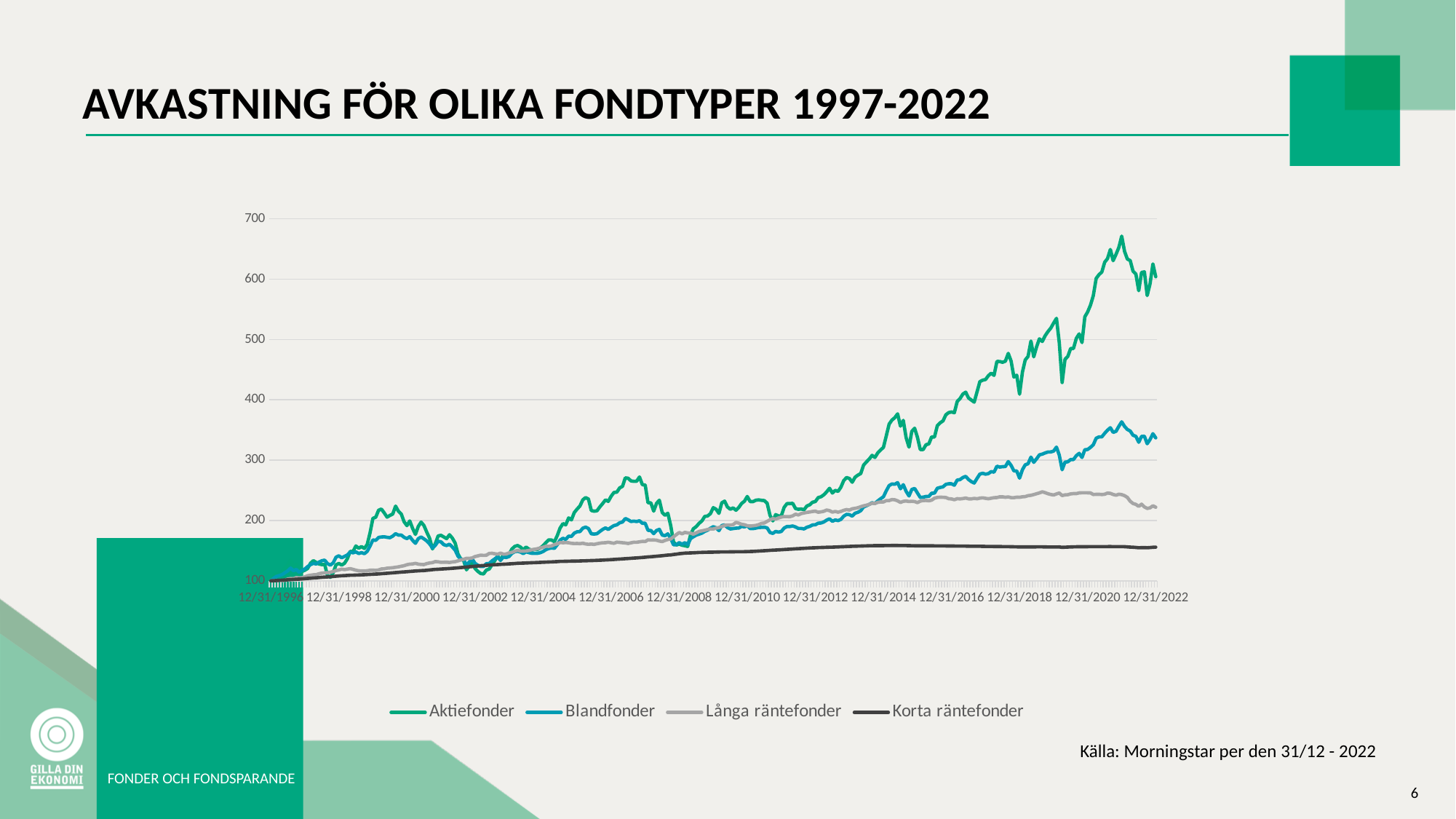

# AVKASTNING FÖR OLIKA FONDTYPER 1997-2022

### Chart

| Category | Aktiefonder | Blandfonder | Långa räntefonder | Korta räntefonder |
|---|---|---|---|---|
| 35430 | 100.0 | 100.0 | 100.0 | 100.0 |
| 35461 | 107.492795389049 | 104.11243161667609 | 100.08147303242627 | 100.18908698001081 |
| 35489 | 112.53602305475506 | 107.28164497264666 | 100.84731953723318 | 100.45921123716909 |
| 35520 | 112.19980787704132 | 108.65874363327673 | 99.38080495356037 | 100.71582928146945 |
| 35550 | 115.05763688760808 | 110.37540086776077 | 99.83705393514747 | 101.01296596434359 |
| 35581 | 121.13352545629205 | 113.45029239766079 | 100.83102493074793 | 101.32360886007561 |
| 35611 | 126.27281460134489 | 116.48745519713258 | 102.91673456086035 | 101.66126418152346 |
| 35642 | 134.2459173871278 | 121.03376721373321 | 103.89441094997555 | 101.93138843868176 |
| 35673 | 125.1921229586936 | 116.67609884927369 | 103.5685188202705 | 102.22852512155589 |
| 35703 | 127.2334293948127 | 118.78890775325407 | 105.36092553364837 | 102.57968665586169 |
| 35734 | 114.00096061479348 | 114.16713827579699 | 104.70914127423825 | 102.83630470016206 |
| 35764 | 115.41786743515853 | 117.14770797962645 | 105.19797946879585 | 103.11993517017825 |
| 35795 | 117.55523535062443 | 119.61893982267492 | 106.55043180707187 | 103.51161534305778 |
| 35826 | 120.41306436119118 | 123.44840596113936 | 108.34283852044973 | 103.94381415451105 |
| 35854 | 129.13064361191164 | 126.74966987360871 | 109.25533648362392 | 104.26796326310101 |
| 35885 | 133.35734870317003 | 128.8624787775891 | 109.9234153495193 | 104.6326310102647 |
| 35915 | 130.4995196926033 | 127.82493869081303 | 110.08636141437185 | 104.98379254457049 |
| 35946 | 127.85782901056677 | 131.03188077721182 | 111.74841127586768 | 105.42949756888167 |
| 35976 | 126.80115273775216 | 133.22014714204866 | 112.72608766498291 | 105.84819016747703 |
| 36007 | 127.20941402497598 | 134.21995849839652 | 113.2801042854815 | 106.15883306320904 |
| 36038 | 108.86167146974064 | 128.5229202037351 | 113.3941665308783 | 106.41545110750945 |
| 36068 | 105.83573487031701 | 125.99509526504431 | 114.24148606811146 | 106.76661264181521 |
| 36099 | 113.44860710854948 | 129.76796830786643 | 115.33322470262344 | 107.2123176661264 |
| 36129 | 126.48895292987514 | 139.2190152801358 | 117.09304220303082 | 107.65802269043756 |
| 36160 | 128.86647454370797 | 141.44501037540087 | 117.98924555971975 | 107.99567801188542 |
| 36191 | 125.93659942363111 | 138.14374646293152 | 119.3742871109663 | 108.37385197190703 |
| 36219 | 129.1306436119116 | 140.52065647990943 | 118.52696757373312 | 108.56293895191783 |
| 36250 | 136.43131604226704 | 142.69005847953215 | 119.4394655369073 | 108.96812533765528 |
| 36280 | 148.60710854947166 | 147.61365780041498 | 120.18901743522898 | 109.21123716909773 |
| 36311 | 148.67915465898176 | 146.34974533106958 | 118.91803812937921 | 109.33279308481896 |
| 36341 | 157.78097982708937 | 147.9720807394831 | 117.59817500407368 | 109.49486763911392 |
| 36372 | 153.98655139289147 | 145.23674778343704 | 116.66938243441423 | 109.67044840626683 |
| 36403 | 156.74831892411143 | 146.68930390492358 | 116.39237412416495 | 109.90005402485137 |
| 36433 | 153.6503362151777 | 144.89718920958308 | 116.29460648525341 | 110.10264721772008 |
| 36464 | 160.23054755043228 | 148.83984153933218 | 116.68567704089949 | 110.35926526202046 |
| 36494 | 179.7070124879923 | 157.61177136389355 | 117.51670197164744 | 110.64289573203666 |
| 36525 | 203.5062439961575 | 167.7042067534427 | 117.6307642170442 | 110.88600756347913 |
| 36556 | 205.33141210374637 | 167.0439539709488 | 117.28857748085389 | 111.14262560777954 |
| 36585 | 216.8587896253602 | 171.8732314657611 | 117.89147792080826 | 111.35872501350617 |
| 36616 | 218.924111431316 | 172.62780607432552 | 119.65129542121565 | 111.80443003781735 |
| 36646 | 212.5600384245917 | 172.91077155253714 | 119.9120091249797 | 112.1150729335494 |
| 36677 | 205.45148895292985 | 172.06187511790216 | 120.90598012058017 | 112.53376553214474 |
| 36707 | 208.3093179634966 | 171.40162233540832 | 121.28075606974099 | 112.84440842787677 |
| 36738 | 210.71085494716613 | 174.09922656102614 | 121.70441583835756 | 113.18206374932463 |
| 36769 | 223.77521613832852 | 178.09847198641756 | 122.40508391722346 | 113.64127498649374 |
| 36799 | 215.2497598463016 | 175.70269760422553 | 123.1546358155451 | 113.99243652079953 |
| 36830 | 210.75888568683956 | 175.87247689115253 | 124.09972299168982 | 114.42463533225278 |
| 36860 | 197.83861671469737 | 172.0807394831163 | 125.06110477431977 | 114.708265802269 |
| 36891 | 191.42651296829968 | 169.91133748349358 | 126.6579762098746 | 115.0999459751485 |
| 36922 | 199.18347742555233 | 173.21260139596293 | 127.61935799250455 | 115.51863857374386 |
| 36950 | 186.91162343900092 | 166.98736087530648 | 127.86377708978334 | 115.8292814694759 |
| 36981 | 176.9212295869356 | 162.13921901528008 | 128.98810493726583 | 116.24797406807123 |
| 37011 | 190.057636887608 | 169.83588002263716 | 127.6356525989898 | 116.46407347379788 |
| 37042 | 197.26224783861662 | 172.5712129786832 | 127.09793058497642 | 116.81523500810366 |
| 37072 | 191.6186359269932 | 169.51518581399728 | 126.86980609418288 | 117.00432198811446 |
| 37103 | 180.57156580211327 | 166.11960007545738 | 128.51556134919346 | 117.49054565099938 |
| 37134 | 170.43707973102778 | 161.12054329371807 | 129.63988919667594 | 117.90923824959474 |
| 37164 | 152.88184438040338 | 154.31050745142417 | 130.09613817826303 | 118.49000540248507 |
| 37195 | 161.57540826128715 | 158.72476891152604 | 131.87225028515567 | 118.89519178822249 |
| 37225 | 174.35158501440912 | 165.55366911903405 | 131.44859051653907 | 119.16531604538079 |
| 37256 | 175.38424591738703 | 164.61045085832853 | 130.61756558579114 | 119.47595894111282 |
| 37287 | 172.62247838616705 | 159.8754951895868 | 130.74792243767317 | 119.74608319827112 |
| 37315 | 169.83669548511037 | 158.4606677985285 | 130.91086850252572 | 120.02971366828736 |
| 37346 | 176.34486071085487 | 160.6489341633653 | 130.34055727554184 | 120.31334413830355 |
| 37376 | 170.8693563880883 | 156.10262214676467 | 131.22046602574554 | 120.70502431118308 |
| 37407 | 162.43996157540818 | 150.63195623467263 | 131.7581880397589 | 121.12371690977845 |
| 37437 | 144.52449567723335 | 140.84135068854926 | 133.04546195209392 | 121.51539708265797 |
| 37468 | 135.99903938520646 | 136.12525938502162 | 134.56086035522247 | 121.96110210696915 |
| 37499 | 133.5734870317002 | 135.27636295038664 | 135.62000977676394 | 122.36628849270657 |
| 37529 | 118.2036503362151 | 125.74985851726082 | 137.21688121231875 | 122.82549972987567 |
| 37560 | 124.90393852065313 | 131.35257498585165 | 137.18429199934823 | 123.27120475418685 |
| 37590 | 131.77233429394803 | 136.12525938502162 | 137.83607625875837 | 123.71690977849804 |
| 37621 | 120.55715658021127 | 129.0699867949443 | 140.14991037966433 | 124.20313344138297 |
| 37652 | 115.70605187319877 | 125.73099415204673 | 141.25794362066156 | 124.54078876283084 |
| 37680 | 112.05571565802106 | 123.73137143935101 | 142.49633371354085 | 124.9459751485683 |
| 37711 | 111.3352545629202 | 123.84455763063566 | 142.10526315789477 | 125.28363047001615 |
| 37741 | 117.77137367915458 | 128.31541218637983 | 142.36597686165885 | 125.6077795786061 |
| 37772 | 119.47646493755997 | 128.61724202980562 | 145.33159524197495 | 126.0804970286331 |
| 37802 | 126.58501440922181 | 133.06923222033572 | 145.62489815870953 | 126.47217720151264 |
| 37833 | 133.5254562920268 | 136.37049613280507 | 144.77757862147632 | 126.71528903295507 |
| 37864 | 141.4265129682996 | 139.6528956800603 | 144.14208896855143 | 126.90437601296586 |
| 37894 | 133.83765609990382 | 133.93699302018481 | 145.90190646895883 | 127.24203133441372 |
| 37925 | 143.443804034582 | 139.4453876627051 | 144.12579436206622 | 127.44462452728244 |
| 37955 | 141.78674351585002 | 138.55876249764188 | 144.43539188528604 | 127.71474878444073 |
| 37986 | 144.04418828049938 | 140.29428409734004 | 146.2929770246049 | 128.0524041058886 |
| 38017 | 152.59365994236296 | 145.44425580079218 | 147.18918038129385 | 128.3495407887627 |
| 38046 | 156.98847262247824 | 148.19845312205234 | 148.86752484927496 | 128.6331712587789 |
| 38077 | 158.5494716618634 | 149.08507828711555 | 150.8391722339906 | 129.03835764451634 |
| 38107 | 155.93179634966364 | 147.68911526127138 | 149.07935473358324 | 129.17341977309547 |
| 38138 | 151.53698366954836 | 145.12356159215236 | 149.27489001140628 | 129.34900054024837 |
| 38168 | 155.88376560999023 | 147.95321637426892 | 149.35636304383257 | 129.53808752025915 |
| 38199 | 152.4495677233428 | 146.61384644406706 | 150.3340394329478 | 129.75418692598578 |
| 38230 | 150.86455331412088 | 145.67062818336154 | 151.4746618869155 | 129.94327390599656 |
| 38260 | 151.84918347742538 | 145.48198453122043 | 152.2079191787519 | 130.11885467314946 |
| 38291 | 151.92122958693548 | 145.5574419920769 | 153.1855955678671 | 130.32144786601816 |
| 38321 | 154.32276657060504 | 146.59498207885298 | 154.47286948020212 | 130.5510534846027 |
| 38352 | 158.189241114313 | 148.53801169590636 | 155.61349193416984 | 130.76715289032933 |
| 38383 | 163.23246878001905 | 151.6506319562346 | 157.2755417956657 | 130.98325229605598 |
| 38411 | 167.8674351585013 | 153.57479720807387 | 157.0963011243279 | 131.14532685035095 |
| 38442 | 167.60326609029767 | 154.38596491228066 | 157.74808538373807 | 131.32090761750388 |
| 38472 | 164.76945244956758 | 153.82003395585733 | 160.0782141111293 | 131.59103187466218 |
| 38503 | 174.97598463016317 | 159.78117336351625 | 161.21883656509704 | 131.8206374932467 |
| 38533 | 187.36791546589805 | 167.4589700056592 | 163.4349030470915 | 132.14478660183667 |
| 38564 | 194.78866474543696 | 170.53386153555923 | 163.06012709793066 | 132.23933009184208 |
| 38595 | 192.74735830931786 | 168.59083191850584 | 163.27195698223895 | 132.32036736898957 |
| 38625 | 204.2267050912583 | 173.96717600452735 | 163.06012709793063 | 132.42841707185286 |
| 38656 | 200.96061479346773 | 173.5144312393887 | 162.06615610233018 | 132.563479200432 |
| 38686 | 213.0403458213255 | 178.98509715148074 | 161.70767475965462 | 132.64451647757946 |
| 38717 | 218.9241114313159 | 181.32427843803046 | 161.85432621802192 | 132.73905996758486 |
| 38748 | 223.967339097022 | 181.51292209017157 | 161.5121394818316 | 132.88762830902192 |
| 38776 | 234.19788664745428 | 187.22882475004707 | 162.29428059312374 | 133.09022150189065 |
| 38807 | 237.8722382324687 | 188.98321071495937 | 161.07218510672973 | 133.19827120475395 |
| 38837 | 235.4226705091258 | 186.62516506319554 | 160.46928466677537 | 133.346839546191 |
| 38868 | 216.54658981748315 | 177.94755706470468 | 160.8766498289067 | 133.53592652620182 |
| 38898 | 215.32180595581167 | 177.38162610828138 | 160.29004399543757 | 133.6980010804968 |
| 38929 | 216.06628242074925 | 178.07960762120348 | 161.47955026886103 | 133.91410048622345 |
| 38960 | 222.40634005763684 | 181.66383701188445 | 162.27798598663847 | 134.08968125337634 |
| 38990 | 228.02593659942357 | 185.172608941709 | 162.9623594590191 | 134.3327930848188 |
| 39021 | 234.02977905859743 | 187.6438407847575 | 163.07642170441585 | 134.5759049162613 |
| 39051 | 231.65225744476453 | 185.11601584606666 | 163.923741241649 | 134.83252296056168 |
| 39082 | 240.15369836695473 | 188.64365214110535 | 162.9460648525338 | 135.06212857914625 |
| 39113 | 246.39769452449556 | 191.49217128843605 | 162.19651295421215 | 135.35926526202036 |
| 39141 | 246.8539865513928 | 192.75608375778145 | 163.98891966759 | 135.69692058346823 |
| 39172 | 253.93852065321798 | 196.0573476702508 | 163.69561675085544 | 136.0345759049161 |
| 39202 | 256.6042267050912 | 197.453310696095 | 163.09271631090107 | 136.3047001620744 |
| 39233 | 270.58117195004803 | 203.22580645161284 | 162.68535114876974 | 136.66936790923808 |
| 39263 | 269.95677233429393 | 201.11299754763246 | 161.87062082450709 | 136.93949216639638 |
| 39294 | 265.5139289145053 | 198.3210714959441 | 162.97865406550432 | 137.27714748784425 |
| 39325 | 264.9375600384246 | 198.90586681758154 | 163.97262506110476 | 137.62830902215003 |
| 39355 | 265.0816522574448 | 198.18902093944536 | 163.8911520286785 | 137.93895191788206 |
| 39386 | 272.09414024975985 | 199.60384833050364 | 164.5918201075444 | 138.31712587790366 |
| 39416 | 259.2939481268012 | 195.32163742690054 | 165.30878279289553 | 138.6547811993515 |
| 39447 | 258.7175792507205 | 195.39709488775696 | 164.98289066319046 | 139.04646137223105 |
| 39478 | 229.34678194044193 | 183.68232408979432 | 167.88333061756555 | 139.61372231226346 |
| 39507 | 229.15465898174838 | 183.41822297679676 | 167.5085546684047 | 139.88384656942173 |
| 39538 | 215.46589817483195 | 178.17392944727402 | 167.6226169138015 | 140.27552674230125 |
| 39568 | 228.36215177713743 | 183.3993586115826 | 167.31301939058167 | 140.72123176661245 |
| 39599 | 233.52545629202694 | 185.28579513299366 | 165.84650480690885 | 141.1399243652078 |
| 39629 | 213.25648414985596 | 175.77815506508196 | 164.9177122372494 | 141.58562938951897 |
| 39660 | 208.54947166186366 | 174.75947934351998 | 166.93824344142084 | 142.11237169097762 |
| 39691 | 211.98366954851107 | 177.87209960384823 | 168.46993645103464 | 142.6121015667205 |
| 39721 | 191.35446685878966 | 170.28862478777577 | 169.26837216881205 | 142.85521339816296 |
| 39752 | 164.28914505283382 | 159.63025844180333 | 172.90206941502353 | 143.6250675310641 |
| 39782 | 159.29394812680115 | 159.98868138087144 | 176.6172396936613 | 144.1518098325228 |
| 39813 | 160.80691642651294 | 163.2144878324843 | 180.07169626853502 | 144.908157752566 |
| 39844 | 158.9817483189241 | 160.6866628937935 | 177.85562978654056 | 145.35386277687718 |
| 39872 | 158.06916426512964 | 163.0635729107714 | 180.26723154635806 | 145.82658022690418 |
| 39903 | 156.98847262247838 | 160.04527447651373 | 179.35473358318387 | 146.0426796326308 |
| 39933 | 176.44092219020172 | 169.8924731182794 | 179.04513605996405 | 146.2182603997837 |
| 39964 | 186.28722382324682 | 172.891907187323 | 177.28531855955669 | 146.3938411669366 |
| 39994 | 189.84149855907773 | 175.74042633465368 | 179.46879582858065 | 146.60994057266322 |
| 40025 | 195.3170028818443 | 177.28730428221075 | 181.79892455597187 | 146.961102106969 |
| 40056 | 199.18347742555227 | 179.0039615166948 | 182.79289555157237 | 147.08265802269025 |
| 40086 | 206.72430355427466 | 181.9279381248819 | 183.7216881212318 | 147.25823878984315 |
| 40117 | 207.42074927953885 | 183.8332390115071 | 184.9763728205963 | 147.37979470556436 |
| 40147 | 211.35926993275692 | 187.13450292397644 | 185.95404920971154 | 147.46083198271185 |
| 40178 | 221.22958693563876 | 189.5680060365967 | 185.85628157080004 | 147.50135062128558 |
| 40209 | 218.58789625360222 | 187.88907753254085 | 187.30650154798758 | 147.6229065370068 |
| 40237 | 211.74351585014404 | 183.07866440294268 | 188.3167671500733 | 147.77147487844385 |
| 40268 | 229.22670509125837 | 191.58649311450654 | 189.84846015968714 | 147.83900594273342 |
| 40298 | 232.03650336215176 | 192.66176193171083 | 191.85269675737328 | 147.93354943273886 |
| 40329 | 222.45437079731025 | 188.39841539332187 | 192.6185432621802 | 147.93354943273886 |
| 40359 | 218.58789625360228 | 185.87059045463104 | 192.30894573896038 | 147.97406807131262 |
| 40390 | 220.79731027857827 | 186.53084323712488 | 193.09108685025254 | 148.04159913560218 |
| 40421 | 216.97886647454368 | 187.26655348047518 | 196.8062571288903 | 148.1361426256076 |
| 40451 | 221.66186359269932 | 187.43633276740218 | 195.48639400358476 | 148.16315505132343 |
| 40482 | 228.12199807877042 | 190.09620826259177 | 193.6939872902069 | 148.1496488384655 |
| 40512 | 231.94044188280503 | 189.3793623844556 | 192.94443539188524 | 148.27120475418675 |
| 40543 | 239.76945244956778 | 191.17147707979612 | 191.2823855303894 | 148.392760669908 |
| 40574 | 231.31604226705093 | 186.58743633276725 | 190.71207430340556 | 148.55483522420298 |
| 40602 | 231.21998078770417 | 186.45538577626849 | 191.16832328499262 | 148.71690977849795 |
| 40633 | 233.52545629202692 | 187.3420109413317 | 191.78751833143224 | 148.98703403565622 |
| 40663 | 234.10182516810764 | 188.45500848896424 | 193.00961381782622 | 149.2706645056724 |
| 40694 | 233.40537944284344 | 188.5493303150348 | 195.16050187387964 | 149.55429497568863 |
| 40724 | 232.92507204610953 | 188.90775325410291 | 195.77969692031928 | 149.85143165856275 |
| 40755 | 228.5782901056677 | 187.6815695151857 | 198.54978002281234 | 150.13506212857894 |
| 40786 | 208.45341018251685 | 180.15468779475563 | 201.07544402802665 | 150.45921123716892 |
| 40816 | 199.30355427473586 | 178.53235238634213 | 203.03079680625703 | 150.75634792004303 |
| 40847 | 209.702209414025 | 181.81475193359736 | 202.31383412090588 | 150.97244732576965 |
| 40877 | 207.54082612872241 | 180.70175438596488 | 204.1551246537395 | 151.24257158292792 |
| 40908 | 207.70893371757924 | 181.75815883795502 | 205.62163923741227 | 151.49918962722828 |
| 40939 | 221.78194044188277 | 187.43633276740232 | 206.51784259410118 | 151.8098325229603 |
| 40968 | 227.95389048991353 | 189.96415770609312 | 206.32230731627814 | 152.13398163155026 |
| 40999 | 227.90585975024015 | 189.945293340879 | 206.27342349682237 | 152.43111831442437 |
| 41029 | 228.43419788664747 | 190.90737596679864 | 207.5932866221279 | 152.7147487844406 |
| 41060 | 219.7646493756004 | 189.20958309752868 | 210.42854815056194 | 153.01188546731473 |
| 41090 | 218.51585014409224 | 186.7383512544802 | 209.1249796317417 | 153.2549972987572 |
| 41121 | 219.04418828049955 | 186.7949443501225 | 211.3899299331919 | 153.56564019448922 |
| 41152 | 217.77137367915472 | 185.94604791548753 | 212.38390092879237 | 153.82225823878957 |
| 41182 | 223.91930835734874 | 188.7191096019618 | 213.41046113736334 | 154.14640734737952 |
| 41213 | 225.93659942363118 | 190.1339369930201 | 214.04595079028826 | 154.389519178822 |
| 41243 | 230.2353506243997 | 192.62403320128269 | 214.87697572103616 | 154.59211237169075 |
| 41274 | 231.34005763688765 | 192.8692699490661 | 215.41469773504951 | 154.78119935170153 |
| 41305 | 237.92026897214217 | 195.52914544425573 | 213.6059964151864 | 155.0378173960019 |
| 41333 | 239.28914505283382 | 195.77438219203916 | 214.24148606811127 | 155.17287952458105 |
| 41364 | 242.60326609029778 | 197.54763252216551 | 215.26804627668227 | 155.30794165316019 |
| 41394 | 247.52641690682034 | 200.64138841727961 | 217.32116669382415 | 155.52404105888684 |
| 41425 | 253.31412103746396 | 202.73533295604585 | 216.21313345282692 | 155.71312803889765 |
| 41455 | 245.48511047070122 | 198.62290133936978 | 213.85041551246522 | 155.78065910318722 |
| 41486 | 249.8559077809798 | 200.84889643463478 | 214.9747433599477 | 155.96974608319803 |
| 41517 | 248.1748318924111 | 199.71703452178815 | 213.7363532670684 | 156.1183144246351 |
| 41547 | 255.043227665706 | 201.81097906055444 | 214.94215414697717 | 156.36142625607755 |
| 41578 | 266.1383285302593 | 207.1307300509336 | 216.78344467981083 | 156.55051323608836 |
| 41608 | 271.15754082612864 | 210.1301641199772 | 218.0544239856606 | 156.80713128038875 |
| 41639 | 269.62055715658016 | 209.67741935483855 | 217.27228287436847 | 156.98271204754164 |
| 41670 | 263.32853025936595 | 207.16845878136184 | 219.37428711096615 | 157.18530524041034 |
| 41698 | 271.7339097022094 | 211.94114318053178 | 220.05866058334684 | 157.3203673689895 |
| 41729 | 275.16810758885686 | 213.5634785889453 | 221.0689261854325 | 157.46893571042656 |
| 41759 | 277.7137367915466 | 216.16676098849257 | 222.79615447286938 | 157.6039978390057 |
| 41790 | 291.7387127761767 | 222.39200150914905 | 224.19749063060118 | 157.72555375472695 |
| 41820 | 297.0461095100864 | 224.39162422184478 | 225.2729346586279 | 157.88762830902195 |
| 41851 | 301.9212295869356 | 226.67421241275213 | 226.6742708163597 | 158.09022150189068 |
| 41882 | 307.9490874159462 | 229.3529522731558 | 228.53185595567854 | 158.14424635332236 |
| 41912 | 304.5389048991355 | 228.23995472552326 | 228.15708000651773 | 158.22528363046985 |
| 41943 | 312.0076849183477 | 232.33352197698522 | 230.0146651458366 | 158.31982712047522 |
| 41973 | 316.9308357348703 | 236.0120731937368 | 230.73162783118772 | 158.33333333333314 |
| 42004 | 321.1575408261287 | 239.27560837577792 | 230.61756558579097 | 158.3063209076173 |
| 42035 | 340.2017291066282 | 249.1228070175436 | 232.91510510021166 | 158.42787682333852 |
| 42063 | 359.8463016330451 | 257.8570081116768 | 232.98028352615265 | 158.4954078876281 |
| 42094 | 366.474543707973 | 260.4791548764382 | 234.60974417467799 | 158.56293895191766 |
| 42124 | 370.341018251681 | 260.0264101112995 | 234.28385204497292 | 158.54943273905974 |
| 42155 | 376.7531219980787 | 262.7051499717032 | 232.5892129705066 | 158.53592652620182 |
| 42185 | 356.41210374639763 | 252.4806640256553 | 229.851719080984 | 158.40086439762268 |
| 42216 | 365.9221902017291 | 259.2718355027351 | 231.74189343327336 | 158.40086439762268 |
| 42247 | 337.2958693563881 | 248.27391058290868 | 232.29591005377196 | 158.38735818476476 |
| 42277 | 321.61383285302594 | 240.5961139407657 | 231.38341209059777 | 158.2252836304698 |
| 42308 | 347.67050912584057 | 251.36766647802278 | 231.79077725272913 | 158.1442463533223 |
| 42338 | 352.9058597502401 | 253.08432371250683 | 231.3834120905978 | 158.06320907617481 |
| 42369 | 337.776176753122 | 245.46312016600618 | 229.57471077073464 | 157.98217179902733 |
| 42400 | 317.48318924111425 | 238.12488209771718 | 232.0677855629784 | 157.98217179902733 |
| 42429 | 317.6032660902977 | 238.65308432371228 | 233.0780511650641 | 157.9686655861694 |
| 42460 | 325.4562920268972 | 239.78494623655888 | 233.1921134104609 | 157.9416531604536 |
| 42490 | 327.06532180595576 | 239.86040369741534 | 232.60550757699176 | 157.92814694759568 |
| 42521 | 338.5926993275696 | 245.16129032258038 | 233.64836239204797 | 157.92814694759568 |
| 42551 | 338.3525456292026 | 245.25561214865093 | 236.8909890826134 | 157.90113452187984 |
| 42582 | 357.2286263208453 | 253.36728919071848 | 238.16196838846315 | 157.90113452187984 |
| 42613 | 361.9116234390009 | 254.72552348613445 | 238.5693335505945 | 157.86061588330608 |
| 42643 | 365.17771373679153 | 255.68760611205406 | 238.37379827277147 | 157.7930848190165 |
| 42674 | 375.16810758885686 | 259.8754951895866 | 238.0153169300959 | 157.7795786061586 |
| 42704 | 378.81844380403464 | 260.78098471986397 | 236.05996415186553 | 157.72555375472695 |
| 42735 | 379.89913544668593 | 260.78098471986397 | 235.68518820270467 | 157.64451647757946 |
| 42766 | 378.6023054755044 | 258.404074702886 | 234.3490304709139 | 157.5904916261478 |
| 42794 | 397.2382324687801 | 266.9496321448781 | 236.1414371842918 | 157.54997298757408 |
| 42825 | 402.04130643611916 | 267.7042067534425 | 235.71777741567522 | 157.4959481361424 |
| 42855 | 409.53410182516814 | 271.15638558762475 | 236.27179403617387 | 157.48244192328448 |
| 42886 | 412.68011527377524 | 273.09941520467817 | 237.2005866058333 | 157.4689357104266 |
| 42916 | 403.04995196926035 | 267.8173929447272 | 235.8481342675573 | 157.30686115613162 |
| 42947 | 399.66378482228623 | 264.4029428409732 | 235.78295584161626 | 157.2663425175579 |
| 42978 | 396.15754082612875 | 261.988304093567 | 236.56509695290845 | 157.22582387898413 |
| 43008 | 413.4005763688761 | 269.76042256178056 | 235.99478572592457 | 157.1988114532683 |
| 43039 | 430.13928914505294 | 276.8534238822861 | 236.98875672152502 | 157.1447866018366 |
| 43069 | 432.6368876080693 | 278.2682512733444 | 237.57536255499414 | 157.10426796326286 |
| 43100 | 433.6455331412105 | 276.75910205621557 | 236.72804301776094 | 156.9556996218258 |
| 43131 | 440.0576368876082 | 277.6457272212788 | 235.94590190646878 | 156.9556996218258 |
| 43159 | 444.18828049951986 | 281.02244859460455 | 236.84210526315766 | 156.90167477039415 |
| 43190 | 440.53794428434213 | 280.07923033389903 | 237.7383086198466 | 156.84764991896247 |
| 43220 | 463.61671469740656 | 289.9452933408788 | 237.95013850415492 | 156.84764991896247 |
| 43251 | 463.44860710854965 | 288.49273721939227 | 239.1559393840637 | 156.7801188546729 |
| 43281 | 462.1757925072048 | 289.1529900018861 | 239.2211178100047 | 156.71258779038334 |
| 43312 | 464.04899135446703 | 289.3227692888131 | 238.43897669871254 | 156.64505672609377 |
| 43343 | 476.9452449567725 | 297.60422561780763 | 239.0744663516374 | 156.5775256618042 |
| 43373 | 464.28914505283404 | 291.2846632710806 | 237.86866547172863 | 156.49648838465671 |
| 43404 | 437.7521613832855 | 282.3240897943781 | 237.7871924393024 | 156.4019448946513 |
| 43434 | 440.73006724303576 | 281.89020939445356 | 238.5204497311388 | 156.26688276607217 |
| 43465 | 409.317963496638 | 270.1188455008486 | 238.42268209222726 | 156.14532685035093 |
| 43496 | 446.0614793467822 | 284.21052631578914 | 239.25370702297522 | 156.11831442463512 |
| 43524 | 466.01825168107615 | 292.17128843614375 | 239.51442072673927 | 156.13182063749304 |
| 43555 | 471.9260326609032 | 293.94453876627017 | 241.07870294932357 | 156.1588330632089 |
| 43585 | 497.4303554274739 | 305.03678551216717 | 241.7141926022485 | 156.21285791464055 |
| 43616 | 471.2295869356391 | 296.35917751367634 | 242.90369887567195 | 156.1723392760668 |
| 43646 | 487.99231508165246 | 302.2825881909071 | 244.28874042691848 | 156.2398703403564 |
| 43677 | 501.12872238232495 | 308.7907941897752 | 245.69007658465028 | 156.26688276607223 |
| 43708 | 496.6858789625363 | 309.9792491982642 | 247.48248329802814 | 156.28038897893015 |
| 43738 | 506.26801152737784 | 311.9788719109599 | 246.0811471402964 | 156.18584548892477 |
| 43769 | 513.0163304514892 | 313.5068854933029 | 244.30503503340378 | 156.0372771474877 |
| 43799 | 518.9241114313163 | 313.6578004150158 | 243.05035033403925 | 155.99675850891396 |
| 43830 | 527.1373679154661 | 314.97830598000354 | 242.18673619032083 | 155.9562398703402 |
| 43861 | 535.0384245917389 | 321.5996981701563 | 243.94655369072822 | 156.0507833603456 |
| 43890 | 494.66858789625377 | 308.33804942463655 | 245.55971973276826 | 156.09130199891933 |
| 43921 | 428.6983669548513 | 284.05961139407634 | 241.24164901417615 | 155.45650999459735 |
| 43951 | 467.0749279538907 | 296.7176004527445 | 242.36597686165865 | 155.71312803889774 |
| 43982 | 471.78194044188297 | 297.2835314091678 | 242.67557438487844 | 155.8616963803348 |
| 44012 | 485.08645533141237 | 301.0375400867758 | 244.06061593612498 | 156.0913019989193 |
| 44043 | 485.0144092219023 | 301.01867572156164 | 244.5331595241973 | 156.2398703403564 |
| 44074 | 501.89721421709925 | 307.4514242595733 | 244.56574873716784 | 156.38843868179345 |
| 44104 | 509.19788664745465 | 311.2808903980377 | 245.70637119113556 | 156.4424635332251 |
| 44135 | 494.8847262247841 | 304.45199019052967 | 245.88561186247335 | 156.41545110750926 |
| 44165 | 537.560038424592 | 317.3363516317672 | 245.9833795013849 | 156.52350081037255 |
| 44196 | 545.6532180595584 | 317.71363893604934 | 245.78784422356185 | 156.55051323608836 |
| 44227 | 557.036503362152 | 321.241275231088 | 245.6737819781651 | 156.63155051323585 |
| 44255 | 572.6705091258408 | 325.4480286738347 | 243.05035033403928 | 156.63155051323585 |
| 44286 | 601.1767531219983 | 336.37049613280465 | 243.34365325077385 | 156.63155051323585 |
| 44316 | 607.4927953890492 | 338.5964912280697 | 243.37624246374438 | 156.6720691518096 |
| 44347 | 611.8635926993277 | 338.6342199584979 | 242.9362880886425 | 156.6585629389517 |
| 44377 | 628.0739673390971 | 344.5953593661568 | 243.44142088968533 | 156.6585629389517 |
| 44408 | 633.8856868395774 | 349.5944161478961 | 245.3967736679157 | 156.69908157752545 |
| 44439 | 649.1594620557157 | 353.7445764950004 | 244.97311389929914 | 156.7260940032413 |
| 44469 | 630.6195965417868 | 346.02905112242917 | 243.08293954700974 | 156.63155051323588 |
| 44500 | 641.1863592699328 | 347.85889454819784 | 241.81196024116 | 156.57752566180423 |
| 44530 | 652.6416906820365 | 356.15921524240645 | 243.50659931562635 | 156.57752566180423 |
| 44561 | 671.3496637848223 | 363.49745331069545 | 242.80593123676044 | 156.59103187466215 |
| 44592 | 646.0854947166185 | 355.93284285983714 | 241.12758676877934 | 156.52350081037258 |
| 44620 | 633.3333333333334 | 350.93378607809785 | 238.27603063386 | 156.1858454889247 |
| 44651 | 630.7877041306436 | 348.3305036785506 | 231.83966107218492 | 155.83468395461892 |
| 44681 | 613.1123919308358 | 341.3129598189015 | 228.05931236760617 | 155.6185845488923 |
| 44712 | 608.4774255523536 | 339.53970948877515 | 226.65797620987433 | 155.2539168017286 |
| 44742 | 580.8117195004803 | 329.7113752122236 | 223.31758188039743 | 154.75418692598575 |
| 44773 | 611.1431316042267 | 339.3887945670623 | 227.00016294606468 | 154.95678011885448 |
| 44804 | 612.1277617675312 | 339.63403131484574 | 222.43767313019373 | 155.03781739600197 |
| 44834 | 572.8626320845341 | 327.22127900396106 | 219.94459833794994 | 154.83522420313324 |
| 44865 | 592.4591738712777 | 334.2388228636102 | 220.92227472706517 | 155.10534846029154 |
| 44895 | 625.1921229586936 | 343.82192039237833 | 224.31155287599785 | 155.5240410588869 |
| 44926 | 604.0105667627282 | 336.93642708922806 | 221.94883493563614 | 155.76715289032936 |
| Källa: Morningstar per den 31/12 - 2022 |
| --- |
FONDER OCH FONDSPARANDE